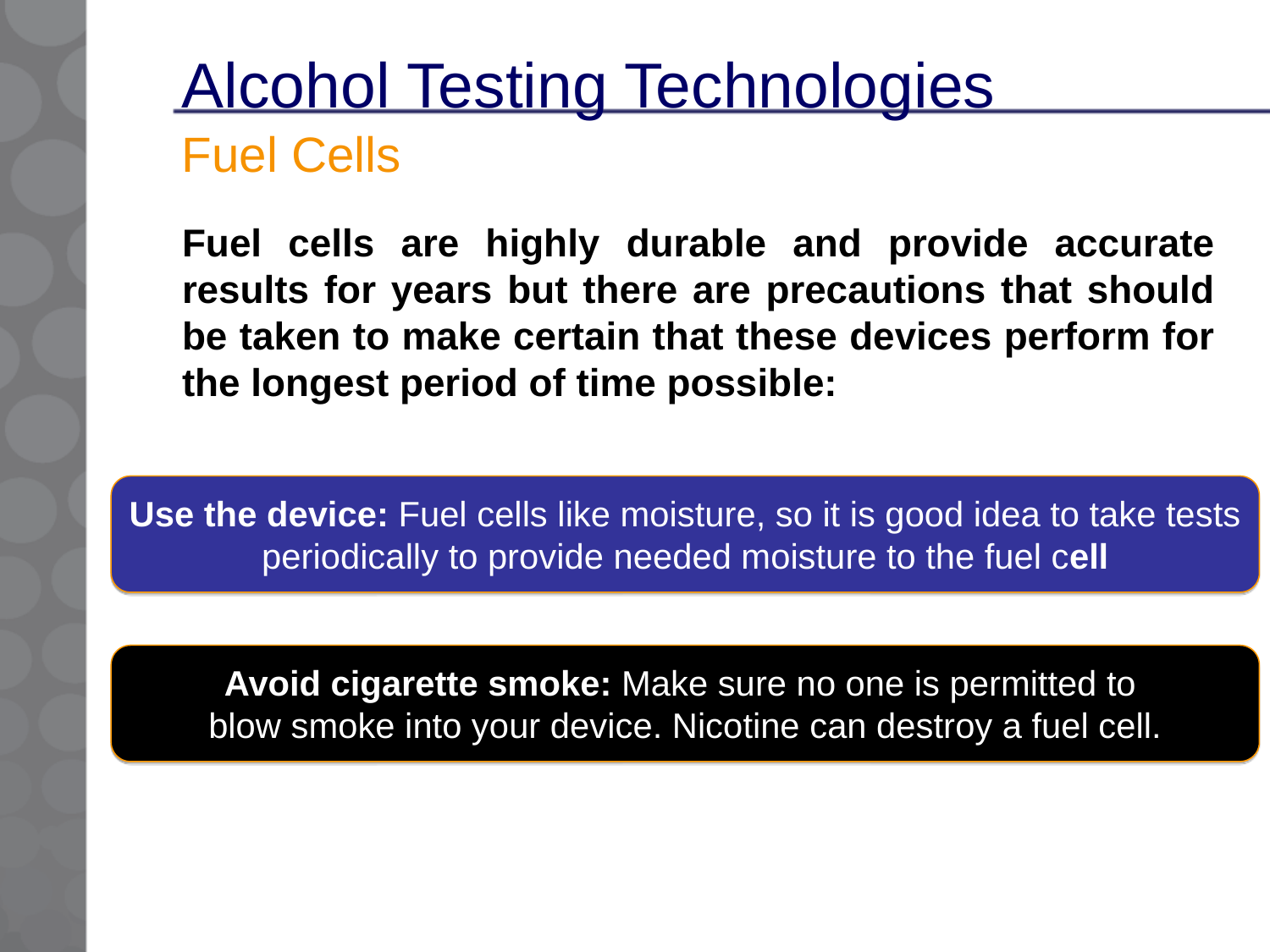

Alcohol Testing Technologies
Fuel Cells
Fuel cells are highly durable and provide accurate results for years but there are precautions that should be taken to make certain that these devices perform for the longest period of time possible:
Use the device: Fuel cells like moisture, so it is good idea to take tests periodically to provide needed moisture to the fuel cell
Avoid cigarette smoke: Make sure no one is permitted to
blow smoke into your device. Nicotine can destroy a fuel cell.